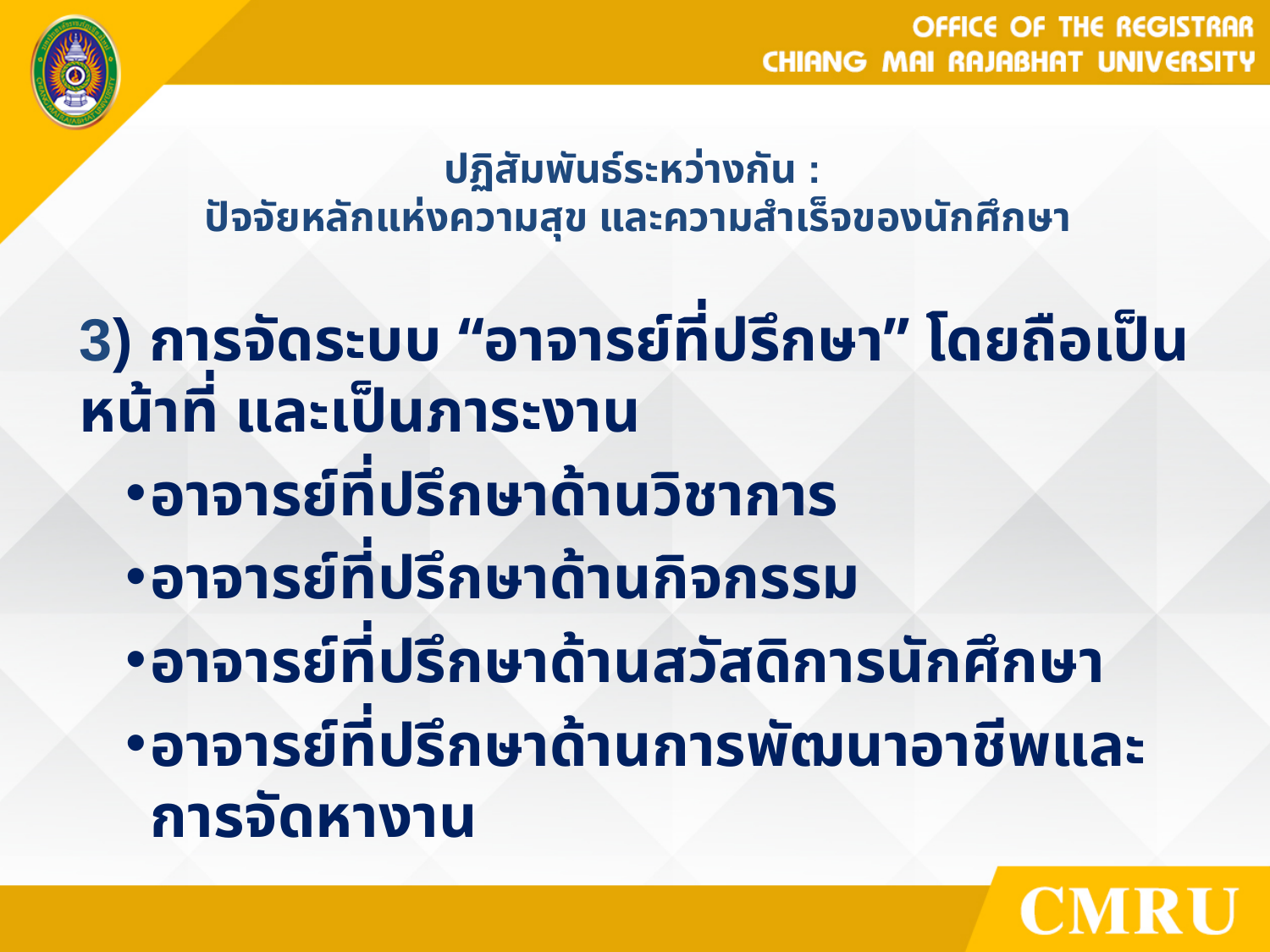

# ปฏิสัมพันธ์ระหว่างกัน : ปัจจัยหลักแห่งความสุข และความสําเร็จของนักศึกษา
3) การจัดระบบ “อาจารย์ที่ปรึกษา” โดยถือเป็นหน้าที่ และเป็นภาระงาน
อาจารย์ที่ปรึกษาด้านวิชาการ
อาจารย์ที่ปรึกษาด้านกิจกรรม
อาจารย์ที่ปรึกษาด้านสวัสดิการนักศึกษา
อาจารย์ที่ปรึกษาด้านการพัฒนาอาชีพและการจัดหางาน